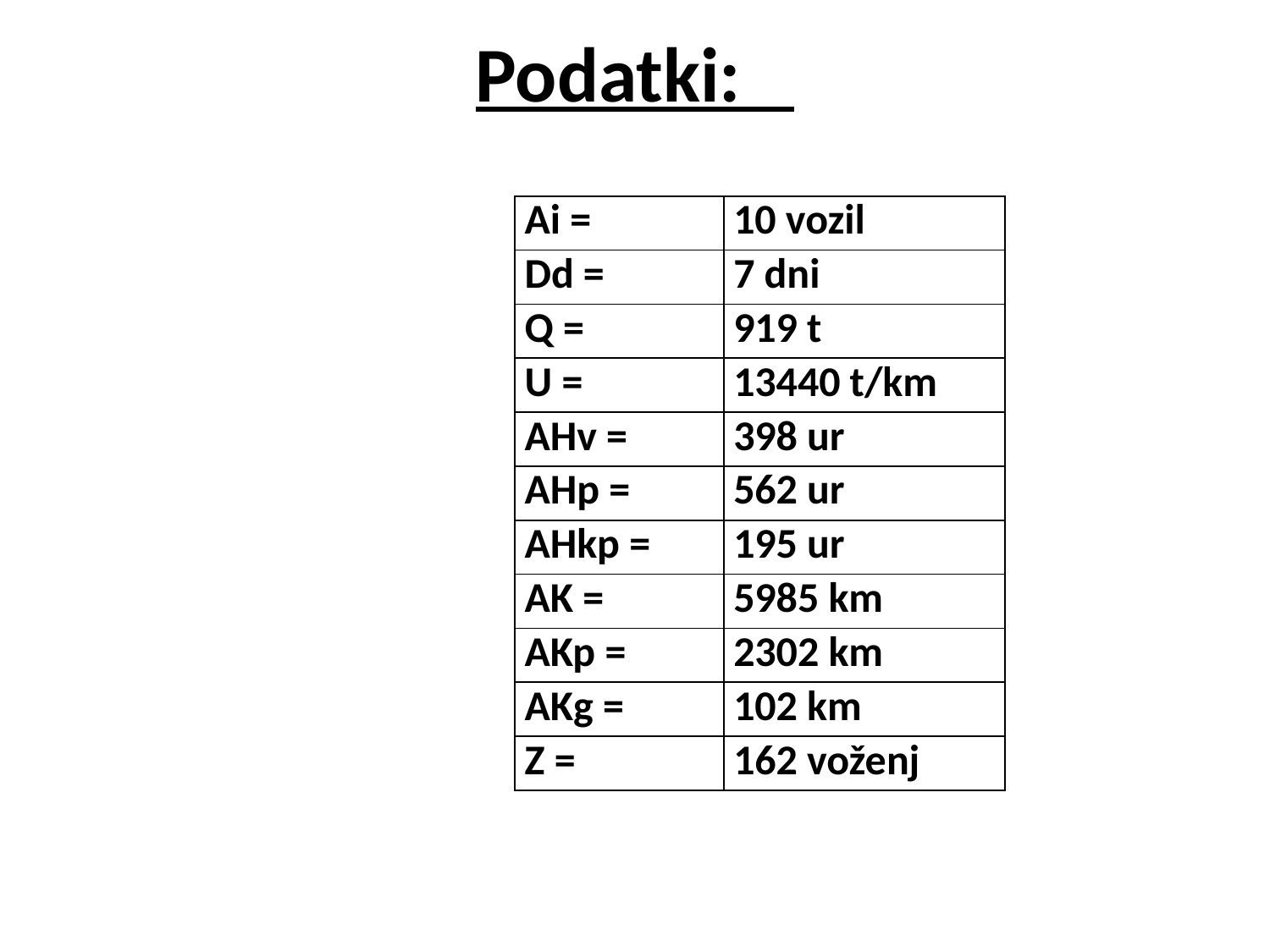

# Podatki:
| Ai = | 10 vozil |
| --- | --- |
| Dd = | 7 dni |
| Q = | 919 t |
| U = | 13440 t/km |
| AHv = | 398 ur |
| AHp = | 562 ur |
| AHkp = | 195 ur |
| AK = | 5985 km |
| AKp = | 2302 km |
| AKg = | 102 km |
| Z = | 162 voženj |